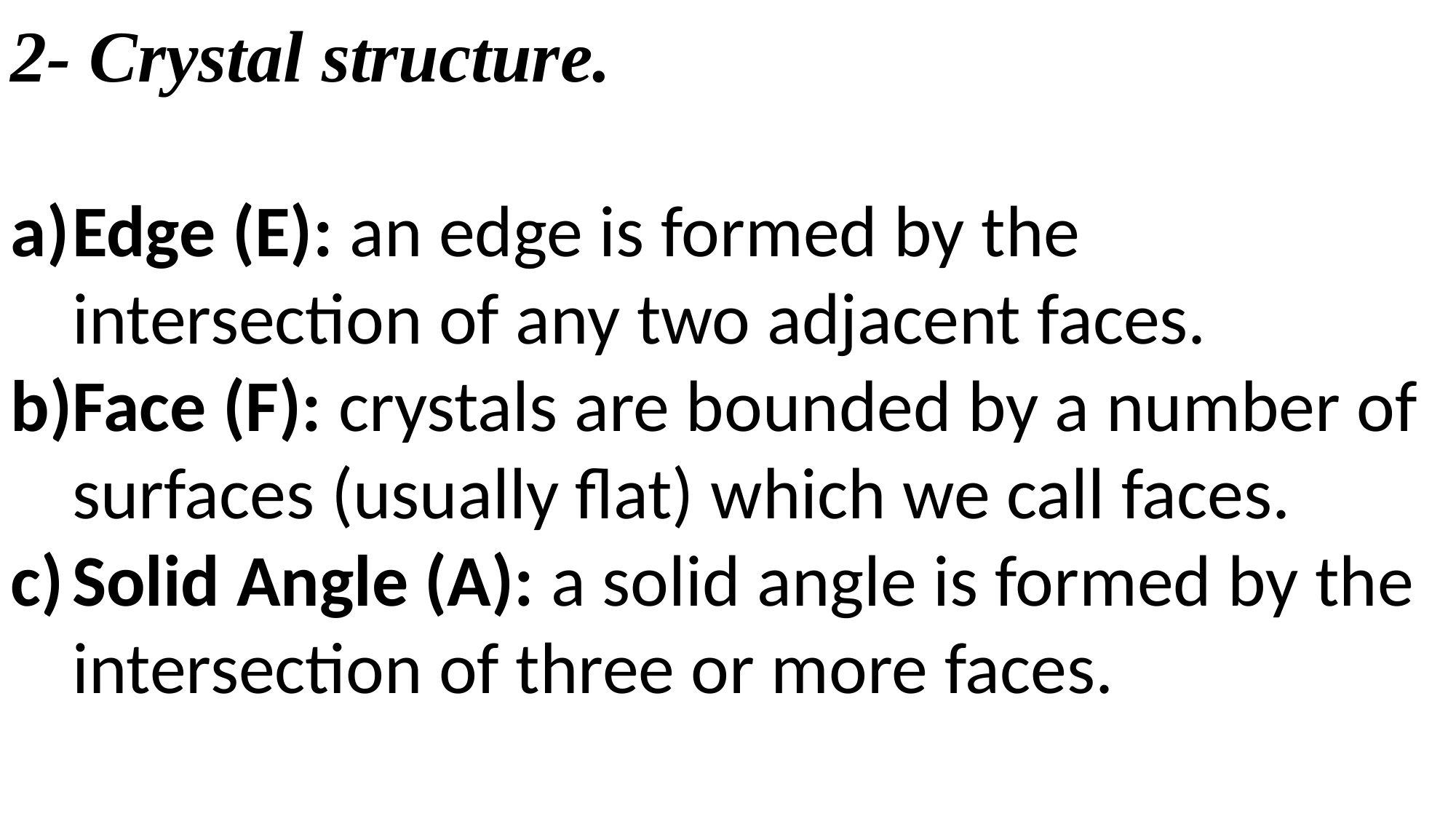

2- Crystal structure.

Edge (E): an edge is formed by the intersection of any two adjacent faces.
Face (F): crystals are bounded by a number of surfaces (usually flat) which we call faces.
Solid Angle (A): a solid angle is formed by the intersection of three or more faces.